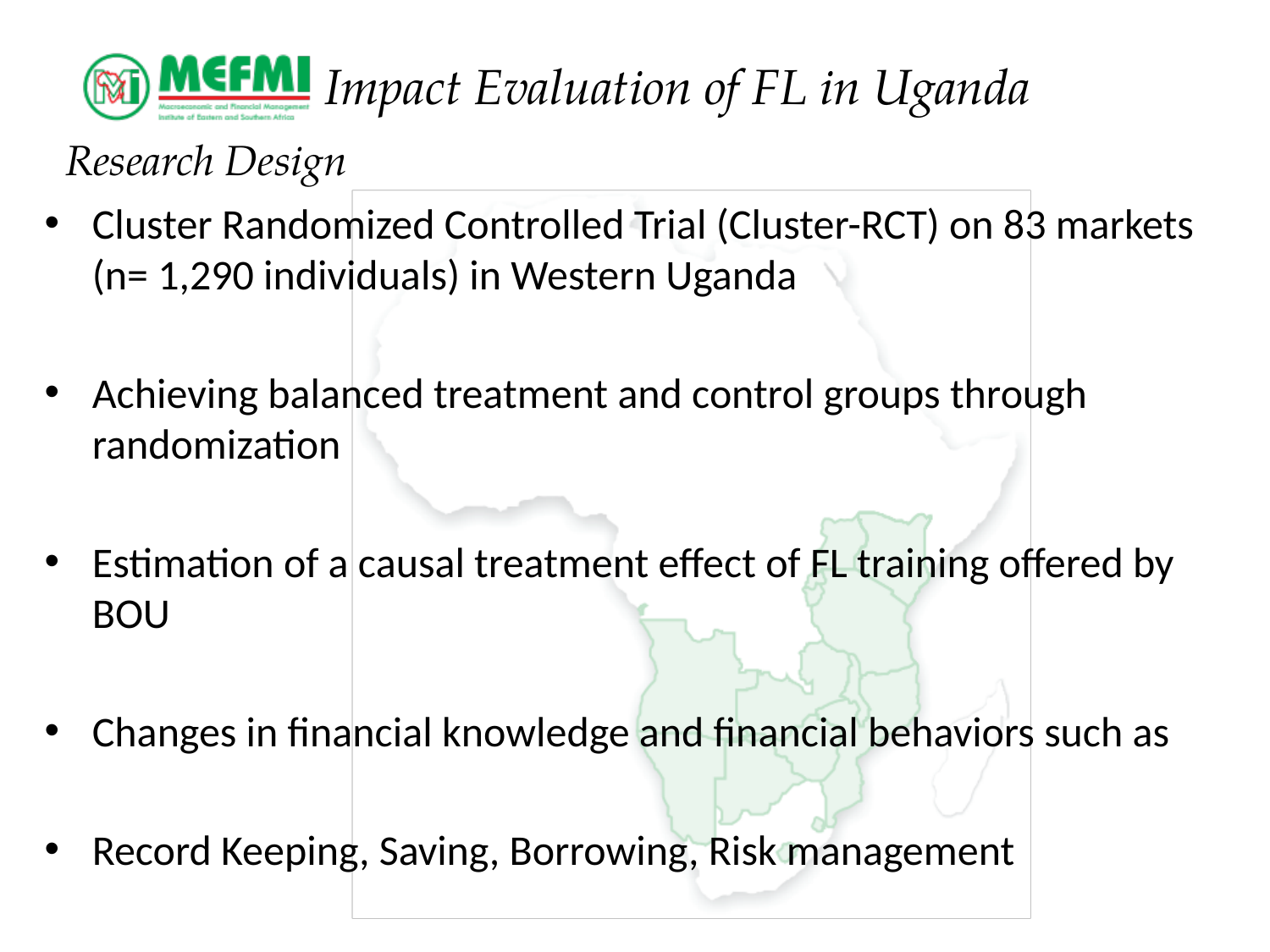

# Impact Evaluation of FL in Uganda
Research Design
Cluster Randomized Controlled Trial (Cluster-RCT) on 83 markets (n= 1,290 individuals) in Western Uganda

Achieving balanced treatment and control groups through randomization

Estimation of a causal treatment effect of FL training offered by BOU

Changes in financial knowledge and financial behaviors such as

Record Keeping, Saving, Borrowing, Risk management